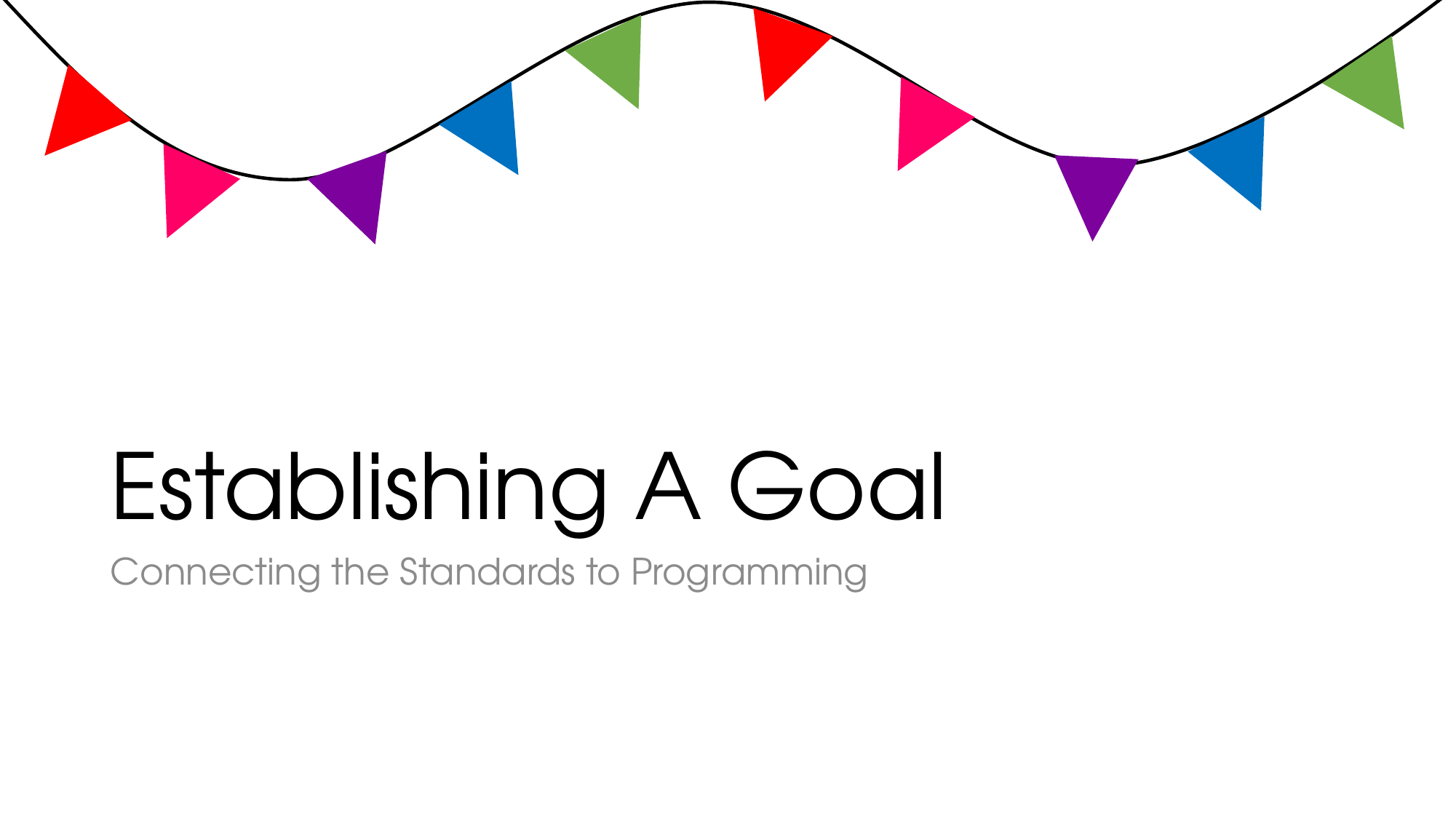

# Establishing A Goal
Connecting the Standards to Programming